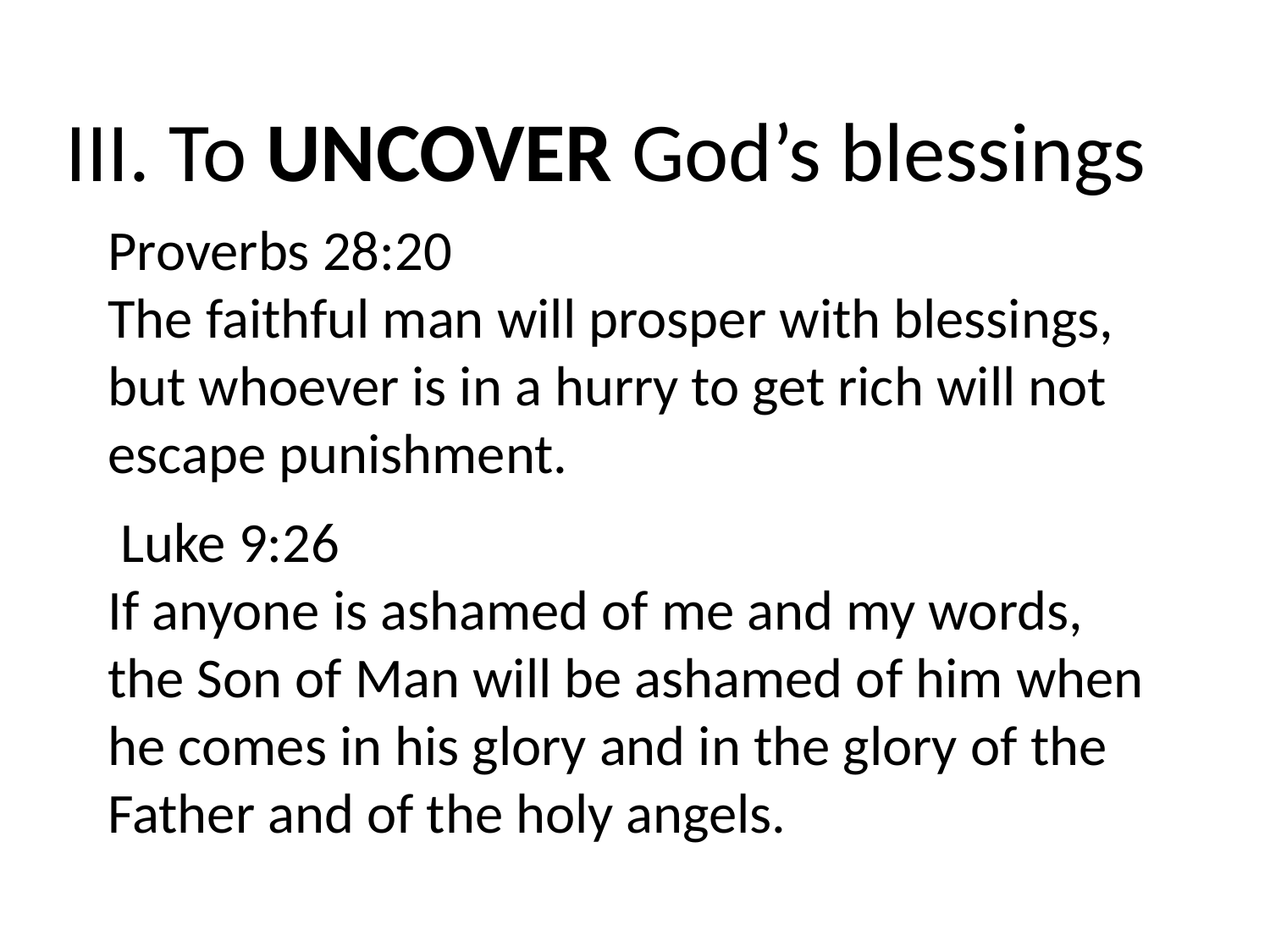

III. To UNCOVER God’s blessings
# Proverbs 28:20 The faithful man will prosper with blessings, but whoever is in a hurry to get rich will not escape punishment.
 Luke 9:26
If anyone is ashamed of me and my words, the Son of Man will be ashamed of him when he comes in his glory and in the glory of the Father and of the holy angels.